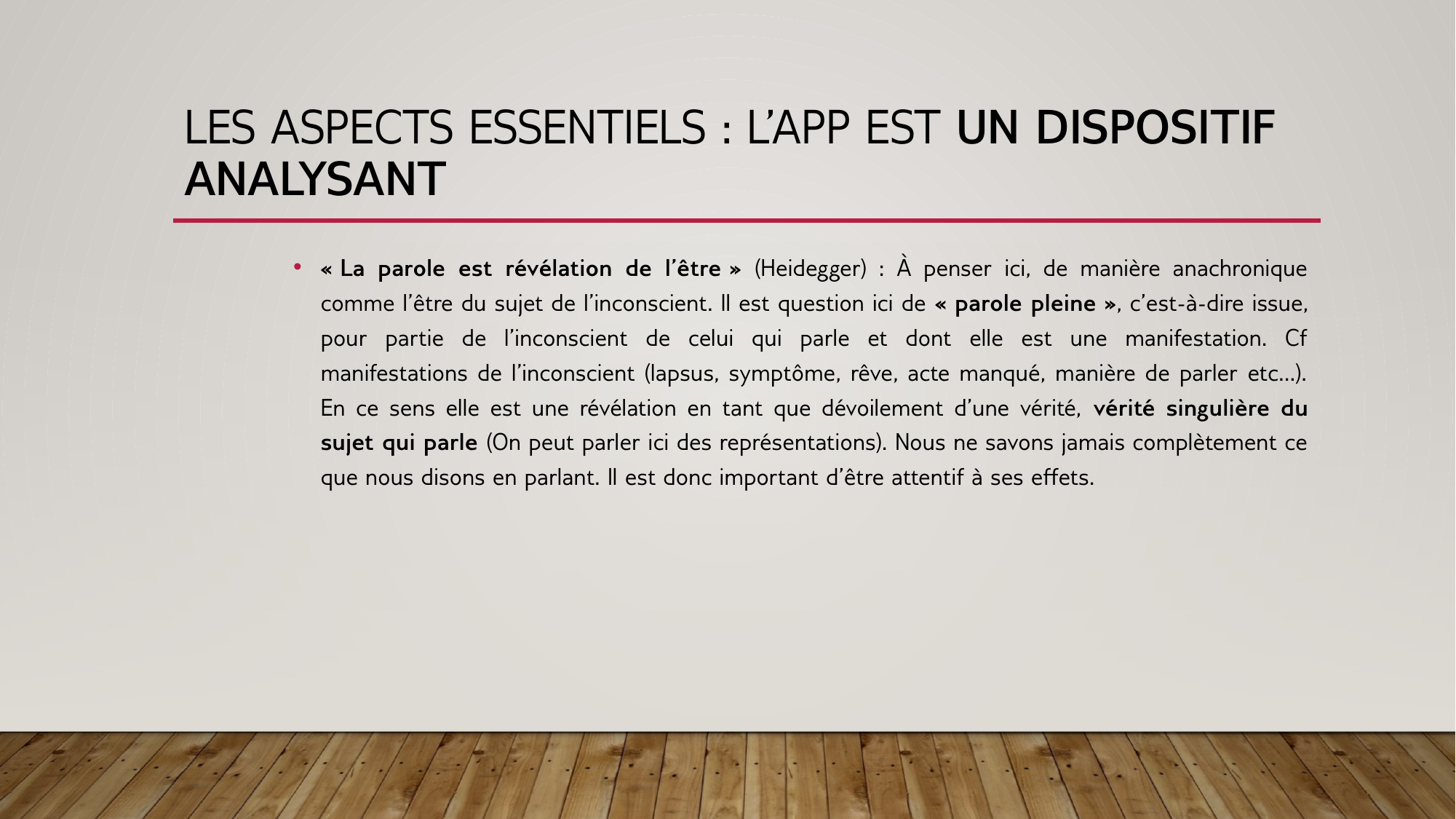

# Les aspects essentiels : l’app est un dispositif analysant
« La parole est révélation de l’être » (Heidegger) : À penser ici, de manière anachronique comme l’être du sujet de l’inconscient. Il est question ici de « parole pleine », c’est-à-dire issue, pour partie de l’inconscient de celui qui parle et dont elle est une manifestation. Cf manifestations de l’inconscient (lapsus, symptôme, rêve, acte manqué, manière de parler etc…). En ce sens elle est une révélation en tant que dévoilement d’une vérité, vérité singulière du sujet qui parle (On peut parler ici des représentations). Nous ne savons jamais complètement ce que nous disons en parlant. Il est donc important d’être attentif à ses effets.